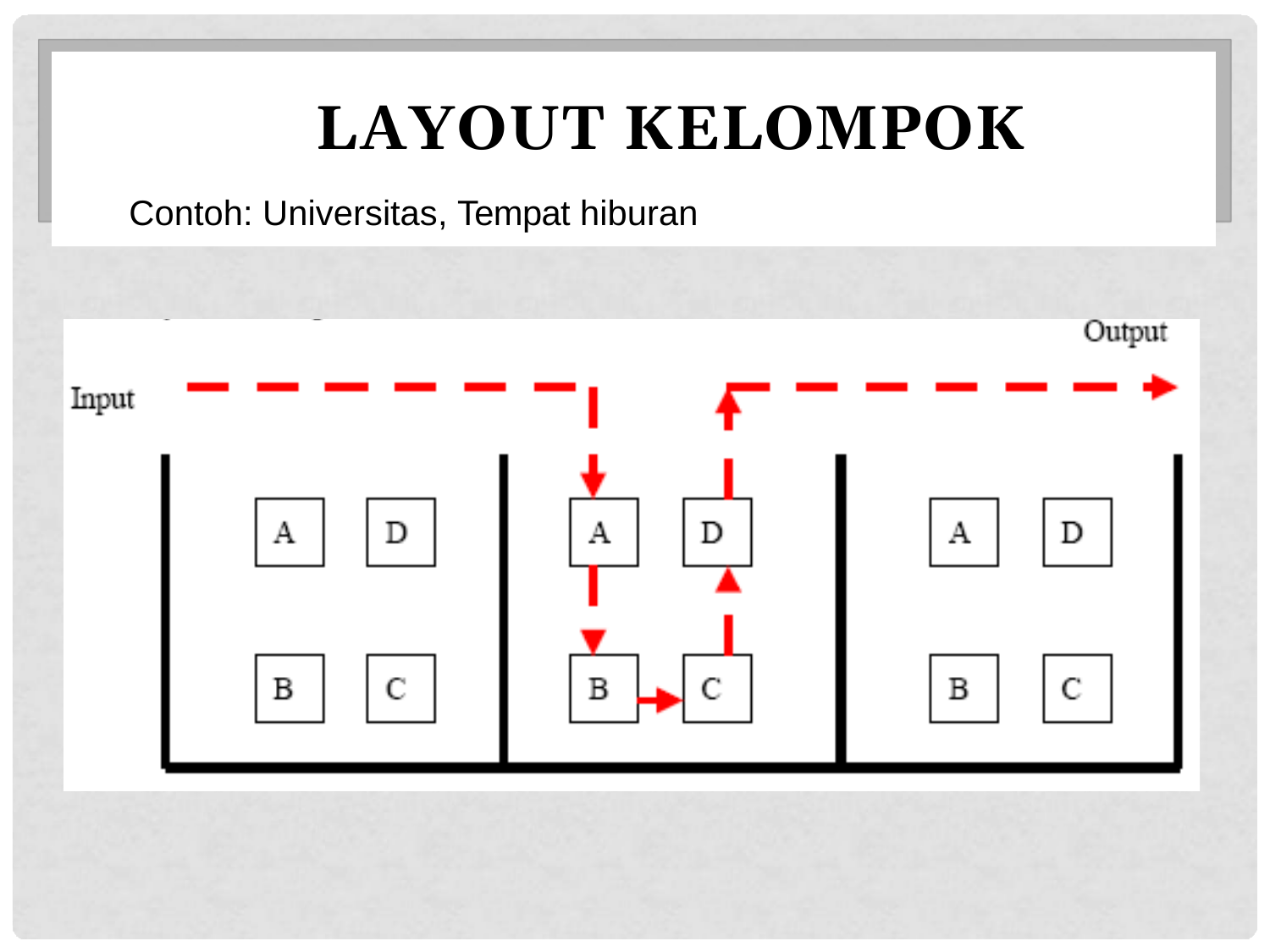

# LAYOUT KELOMPOK
Contoh: Universitas, Tempat hiburan